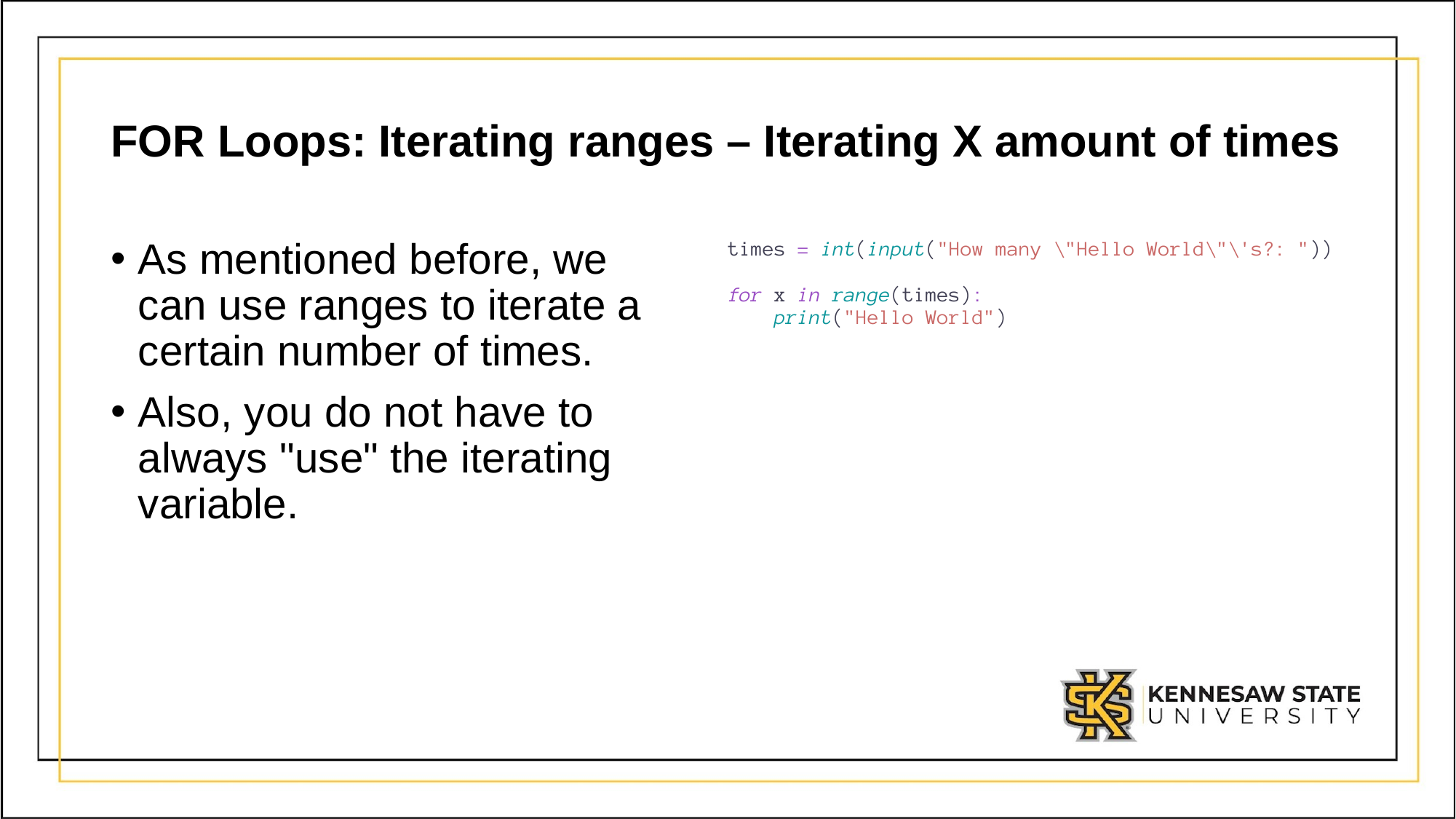

# FOR Loops: Iterating ranges – Iterating X amount of times
times = int(input("How many \"Hello World\"\'s?: "))
for x in range(times):
    print("Hello World")

As mentioned before, we can use ranges to iterate a certain number of times.
Also, you do not have to always "use" the iterating variable.